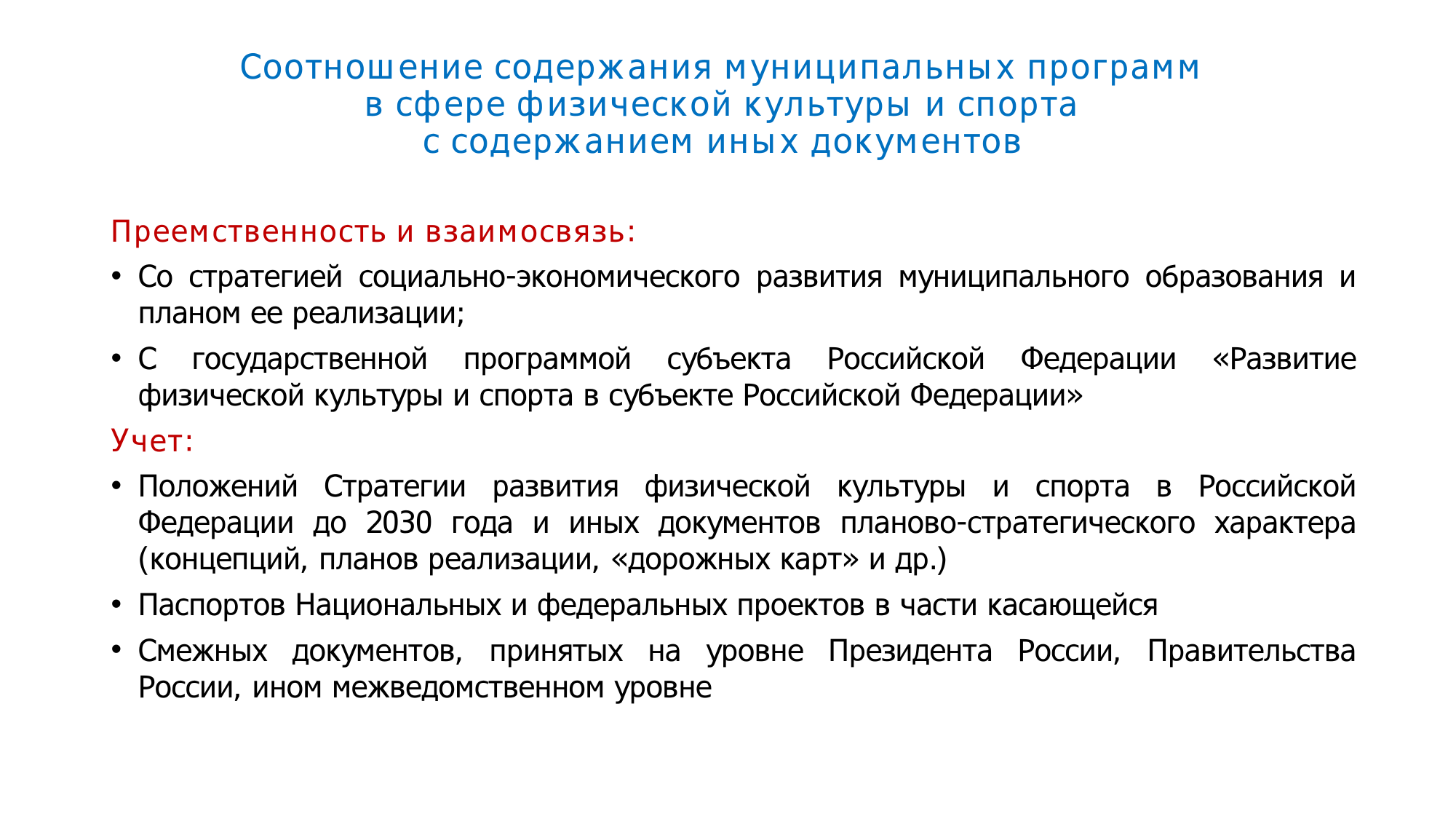

# Соотношение содержания муниципальных программ в сфере физической культуры и спорта с содержанием иных документов
Преемственность и взаимосвязь:
Со стратегией социально-экономического развития муниципального образования и планом ее реализации;
С государственной программой субъекта Российской Федерации «Развитие физической культуры и спорта в субъекте Российской Федерации»
Учет:
Положений Стратегии развития физической культуры и спорта в Российской Федерации до 2030 года и иных документов планово-стратегического характера (концепций, планов реализации, «дорожных карт» и др.)
Паспортов Национальных и федеральных проектов в части касающейся
Смежных документов, принятых на уровне Президента России, Правительства России, ином межведомственном уровне